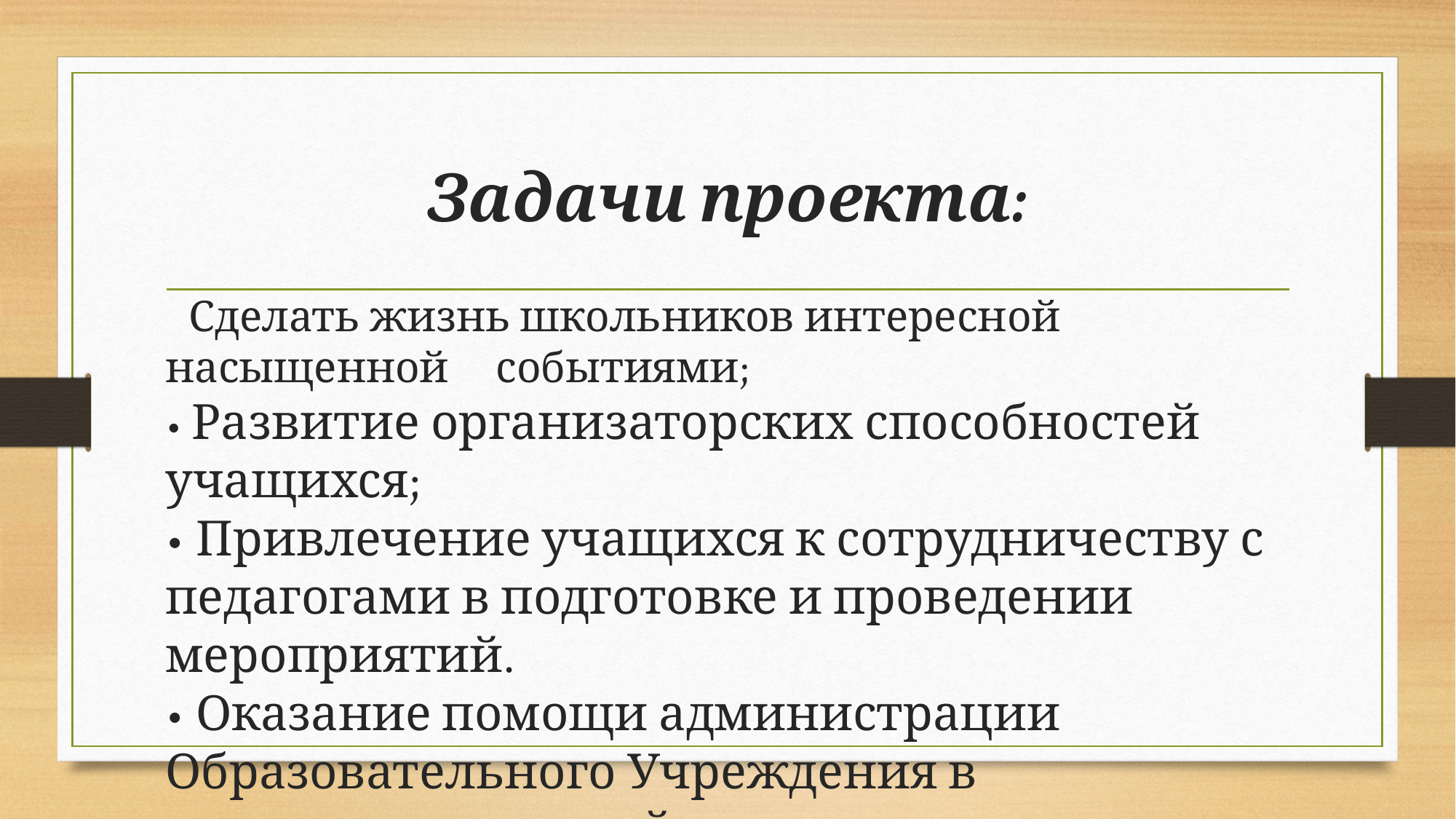

# Задачи проекта:
   Сделать жизнь школьников интересной насыщенной     событиями;
• Развитие организаторских способностей учащихся;
• Привлечение учащихся к сотрудничеству с педагогами в подготовке и проведении мероприятий.
• Оказание помощи администрации Образовательного Учреждения в управлении школой;